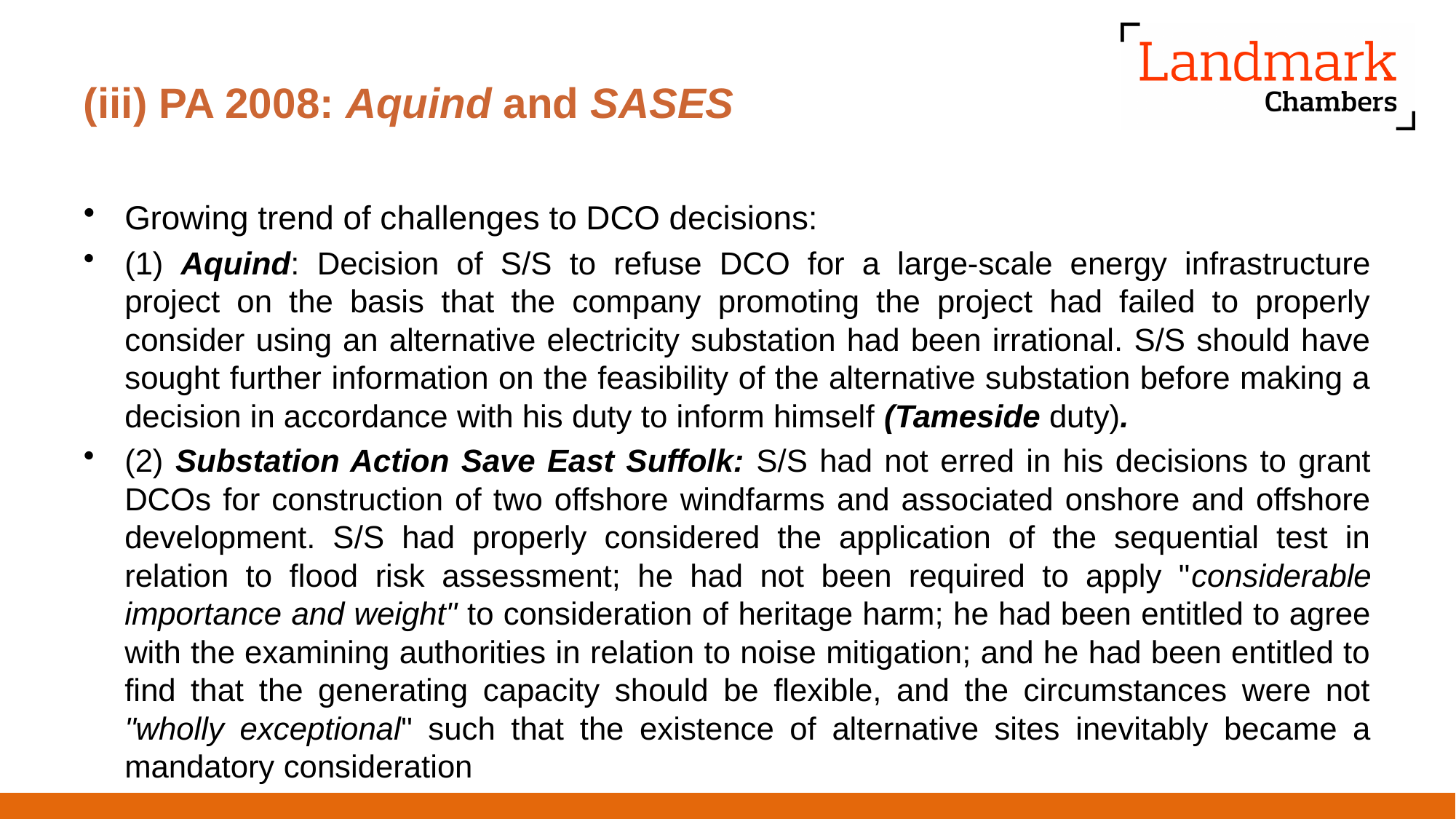

# (iii) PA 2008: Aquind and SASES
Growing trend of challenges to DCO decisions:
(1) Aquind: Decision of S/S to refuse DCO for a large-scale energy infrastructure project on the basis that the company promoting the project had failed to properly consider using an alternative electricity substation had been irrational. S/S should have sought further information on the feasibility of the alternative substation before making a decision in accordance with his duty to inform himself (Tameside duty).
(2) Substation Action Save East Suffolk: S/S had not erred in his decisions to grant DCOs for construction of two offshore windfarms and associated onshore and offshore development. S/S had properly considered the application of the sequential test in relation to flood risk assessment; he had not been required to apply "considerable importance and weight" to consideration of heritage harm; he had been entitled to agree with the examining authorities in relation to noise mitigation; and he had been entitled to find that the generating capacity should be flexible, and the circumstances were not "wholly exceptional" such that the existence of alternative sites inevitably became a mandatory consideration